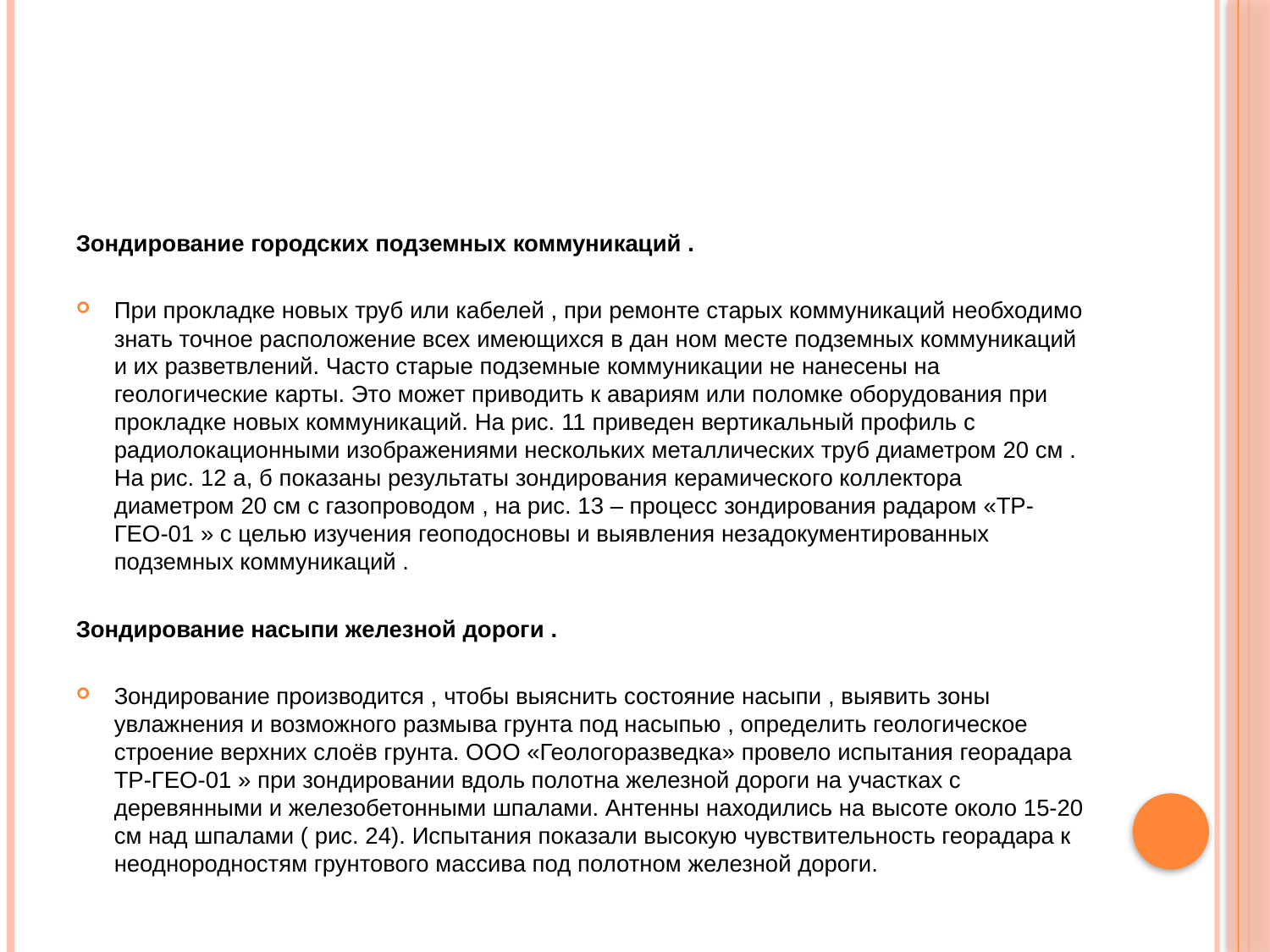

#
Зондирование городских подземных коммуникаций .

При прокладке новых труб или кабелей , при ремонте старых коммуникаций необходимо знать точное расположение всех имеющихся в дан ном месте подземных коммуникаций и их разветвлений. Часто старые подземные коммуникации не нанесены на геологические карты. Это может приводить к авариям или поломке оборудования при прокладке новых коммуникаций. На рис. 11 приведен вертикальный профиль с радиолокационными изображениями нескольких металлических труб диаметром 20 см . На рис. 12 а, б показаны результаты зондирования керамического коллектора диаметром 20 см с газопроводом , на рис. 13 – процесс зондирования радаром «ТР-ГЕО-01 » с целью изучения геоподосновы и выявления незадокументированных подземных коммуникаций .

Зондирование насыпи железной дороги .

Зондирование производится , чтобы выяснить состояние насыпи , выявить зоны увлажнения и возможного размыва грунта под насыпью , определить геологическое строение верхних слоёв грунта. ООО «Геологоразведка» провело испытания георадара ТР-ГЕО-01 » при зондировании вдоль полотна железной дороги на участках с деревянными и железобетонными шпалами. Антенны находились на высоте около 15-20 см над шпалами ( рис. 24). Испытания показали высокую чувствительность георадара к неоднородностям грунтового массива под полотном железной дороги.